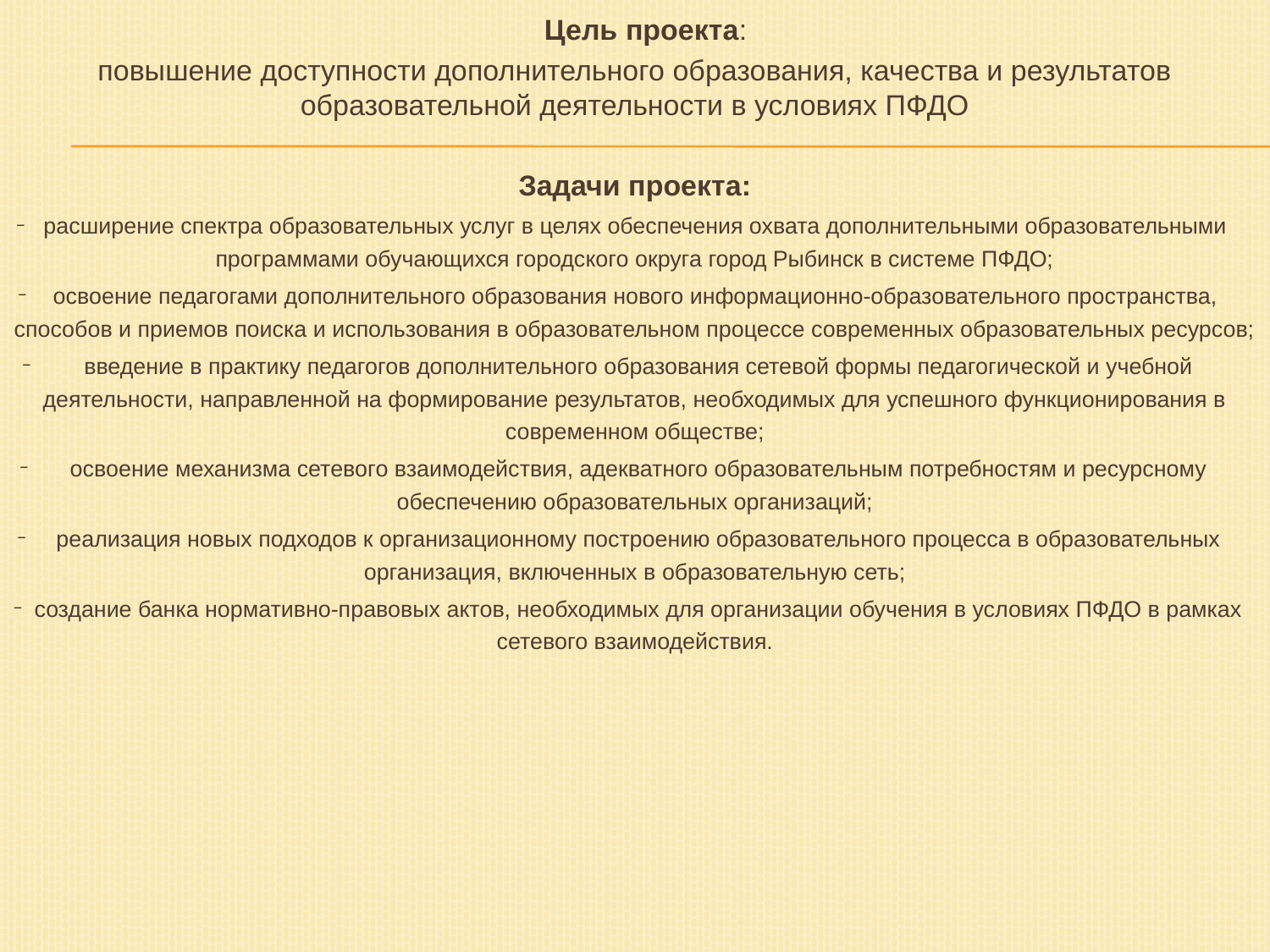

Цель проекта:
повышение доступности дополнительного образования, качества и результатов образовательной деятельности в условиях ПФДО

Задачи проекта:
расширение спектра образовательных услуг в целях обеспечения охвата дополнительными образовательными программами обучающихся городского округа город Рыбинск в системе ПФДО;
освоение педагогами дополнительного образования нового информационно-образовательного пространства, способов и приемов поиска и использования в образовательном процессе современных образовательных ресурсов;
 введение в практику педагогов дополнительного образования сетевой формы педагогической и учебной деятельности, направленной на формирование результатов, необходимых для успешного функционирования в современном обществе;
 освоение механизма сетевого взаимодействия, адекватного образовательным потребностям и ресурсному обеспечению образовательных организаций;
 реализация новых подходов к организационному построению образовательного процесса в образовательных организация, включенных в образовательную сеть;
 создание банка нормативно-правовых актов, необходимых для организации обучения в условиях ПФДО в рамках сетевого взаимодействия.